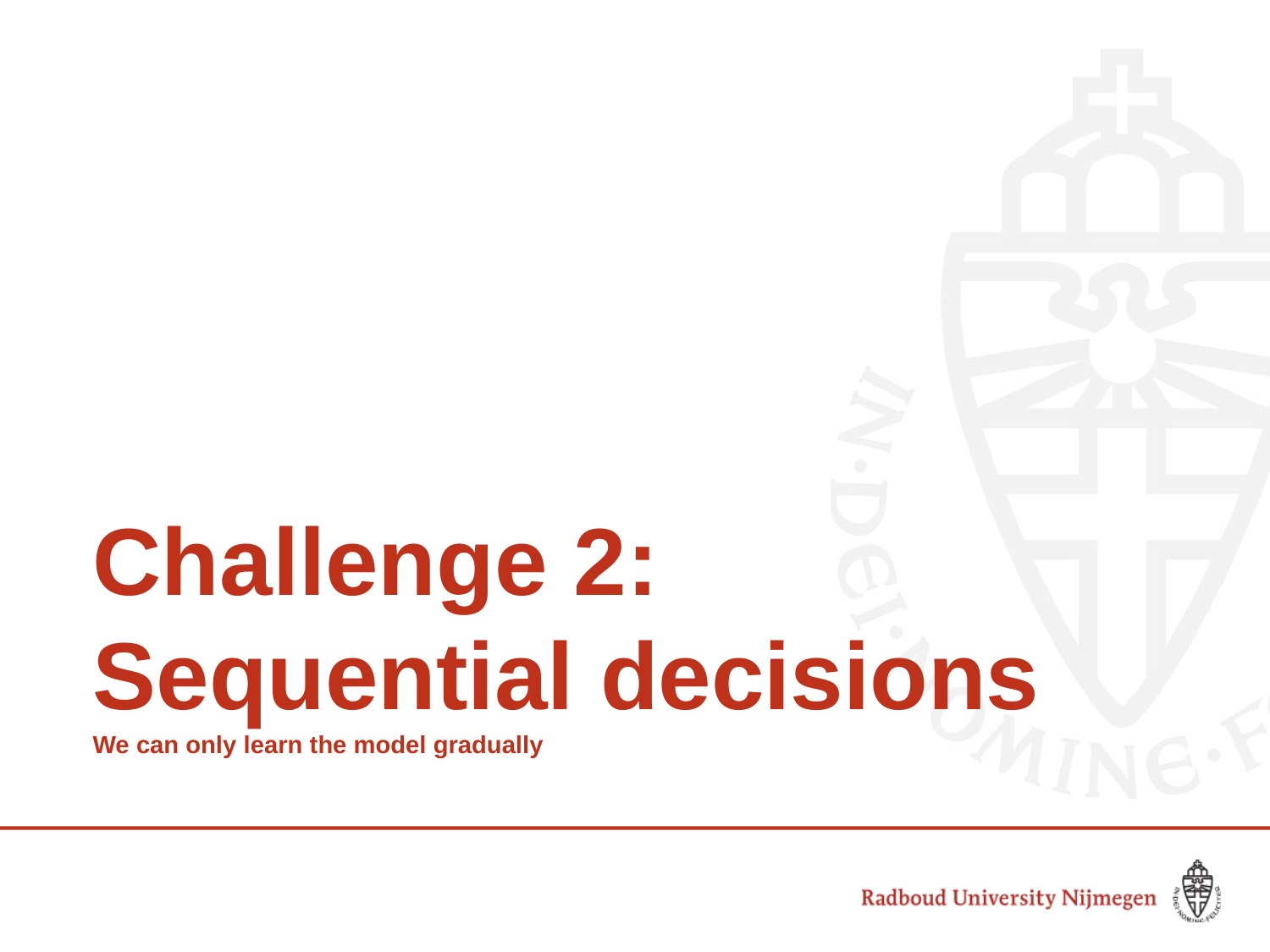

# Challenge 2: Sequential decisions We can only learn the model gradually